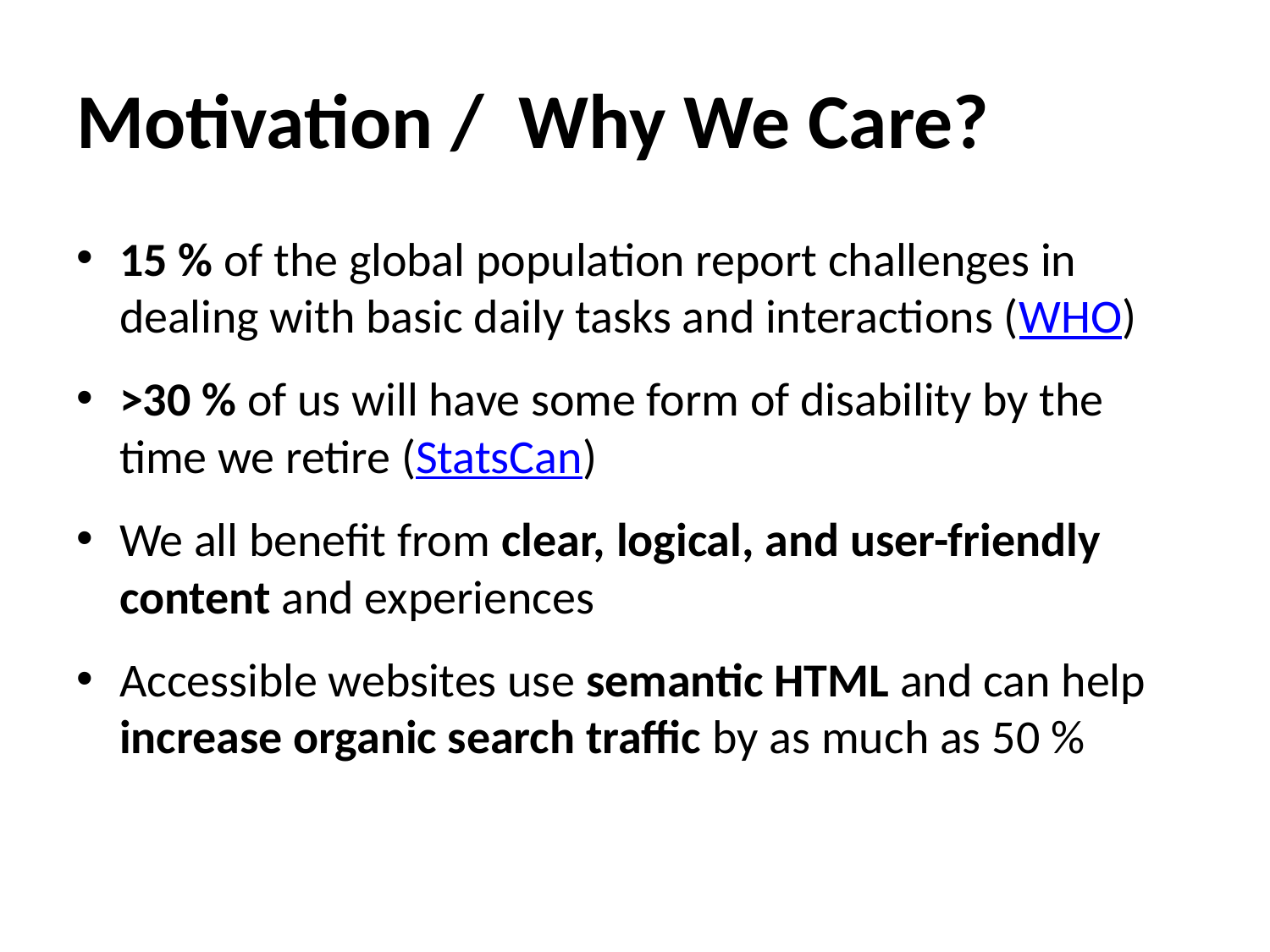

# Motivation /  Why We Care?
15 % of the global population report challenges in dealing with basic daily tasks and interactions (WHO)
>30 % of us will have some form of disability by the time we retire (StatsCan)
We all benefit from clear, logical, and user-friendly content and experiences
Accessible websites use semantic HTML and can help increase organic search traffic by as much as 50 %